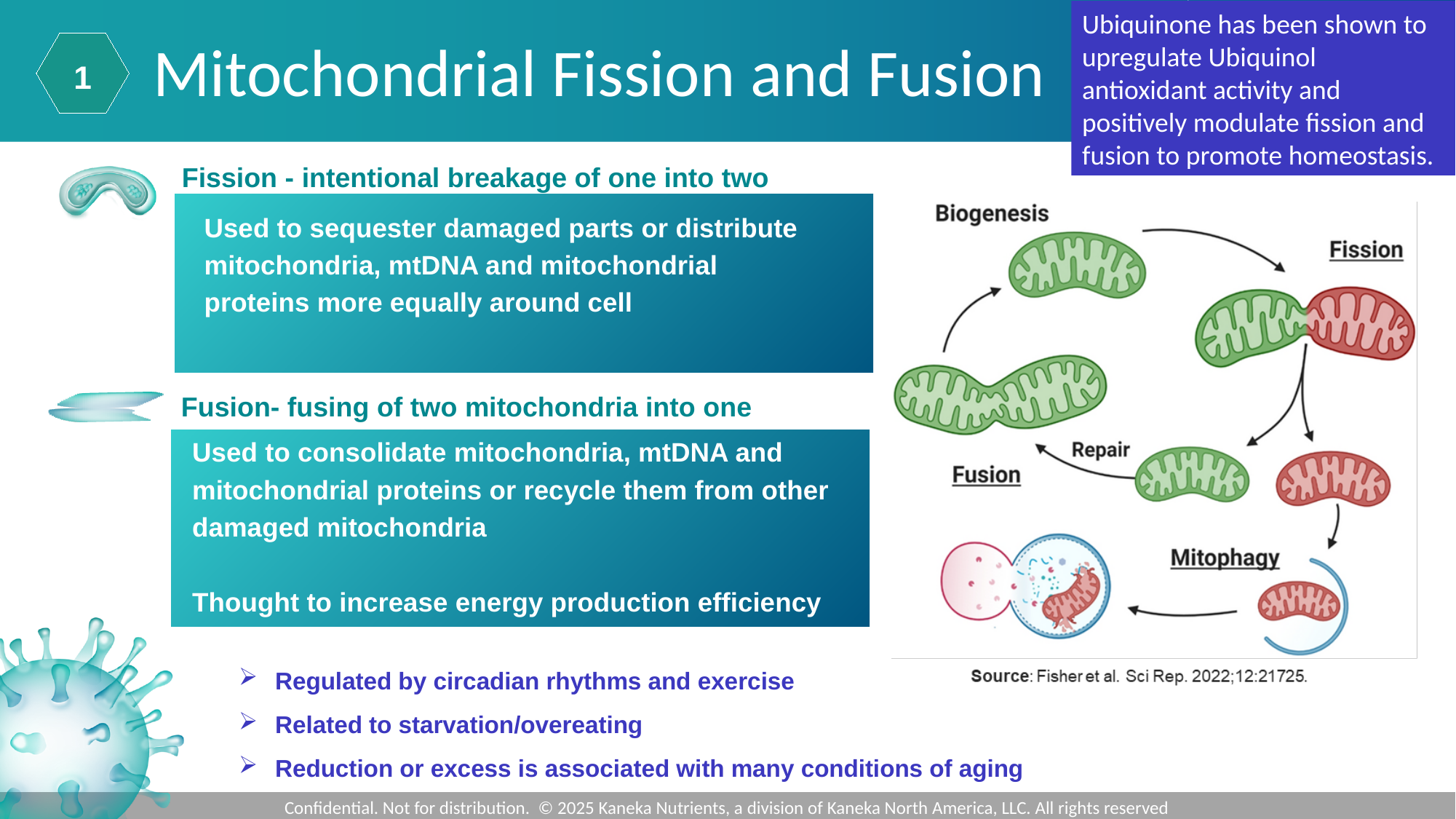

# Mitochondrial Fission and Fusion
Ubiquinone has been shown to upregulate Ubiquinol antioxidant activity and positively modulate fission and fusion to promote homeostasis.
1

Fission - intentional breakage of one into two

Used to sequester damaged parts or distribute mitochondria, mtDNA and mitochondrial proteins more equally around cell

Fusion- fusing of two mitochondria into one

Used to consolidate mitochondria, mtDNA and mitochondrial proteins or recycle them from other damaged mitochondria

Thought to increase energy production efficiency

Regulated by circadian rhythms and exercise
Related to starvation/overeating
Reduction or excess is associated with many conditions of aging